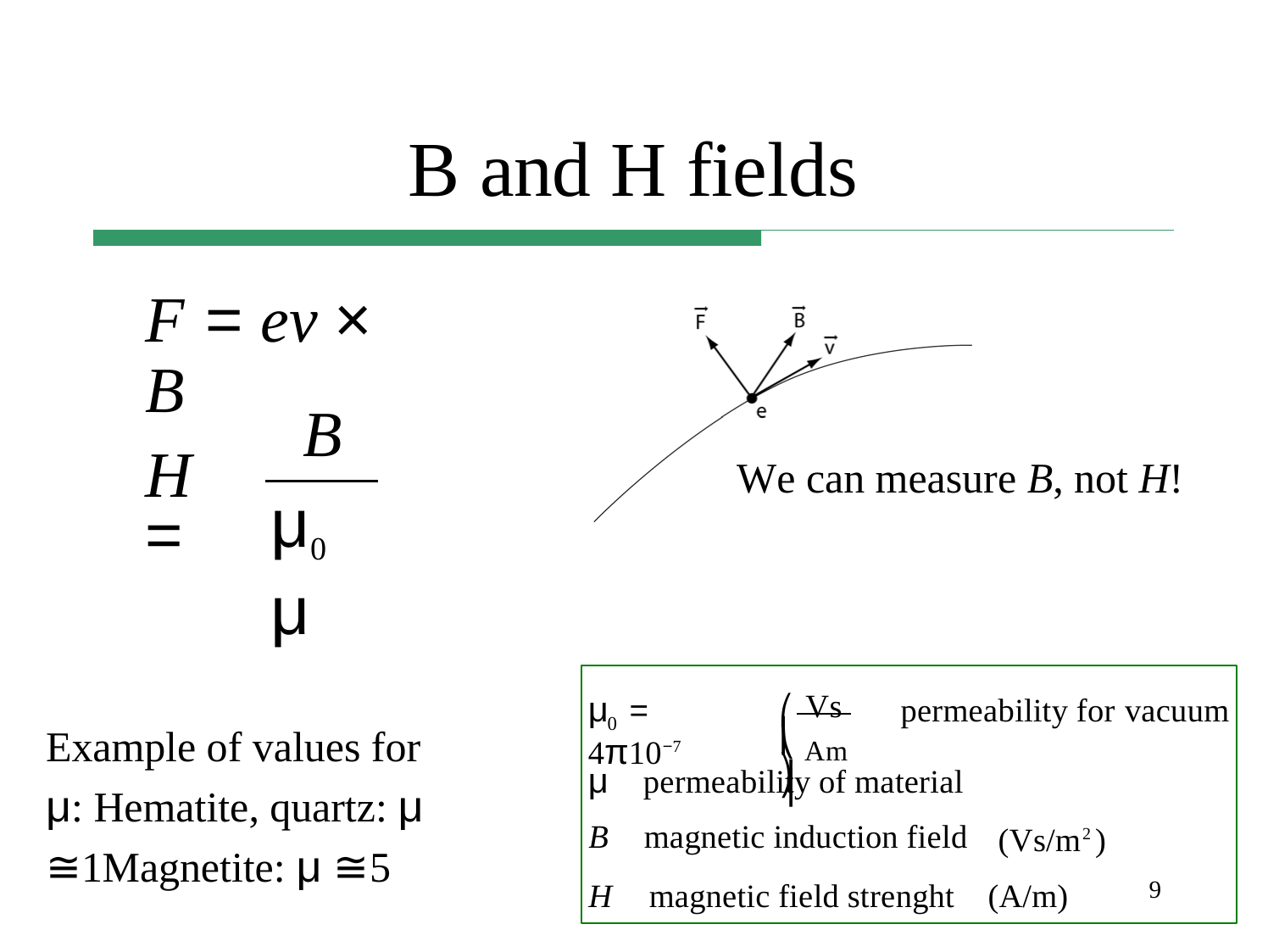

# B and H fields

F = ev × B

H =
B
We can measure B, not H!
μ0 μ

⎛ Vs  ⎞
μ	= 4π10−7
permeability for vacuum
⎜ Am ⎟
0
Example of values for μ: Hematite, quartz: μ ≅1 Magnetite: μ ≅5

⎝	⎠
μ	permeability of material

B	magnetic induction field

(Vs/m2 )
9
H
magnetic field strenght
(A/m)